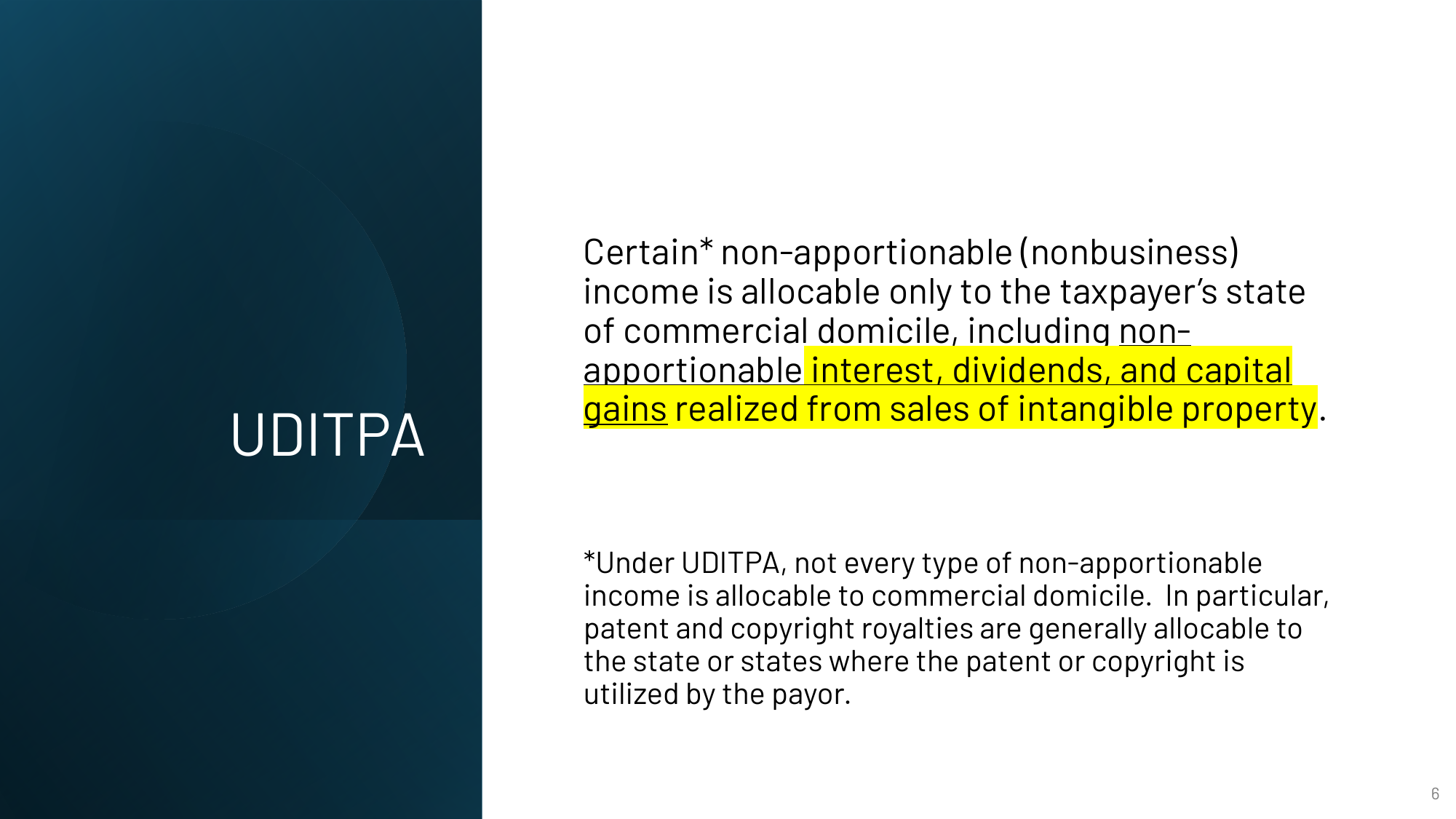

Certain* non-apportionable (nonbusiness) income is allocable only to the taxpayer’s state of commercial domicile, including non-apportionable interest, dividends, and capital gains realized from sales of intangible property.

*Under UDITPA, not every type of non-apportionable income is allocable to commercial domicile.  In particular, patent and copyright royalties are generally allocable to the state or states where the patent or copyright is utilized by the payor.
# UDITPA

6